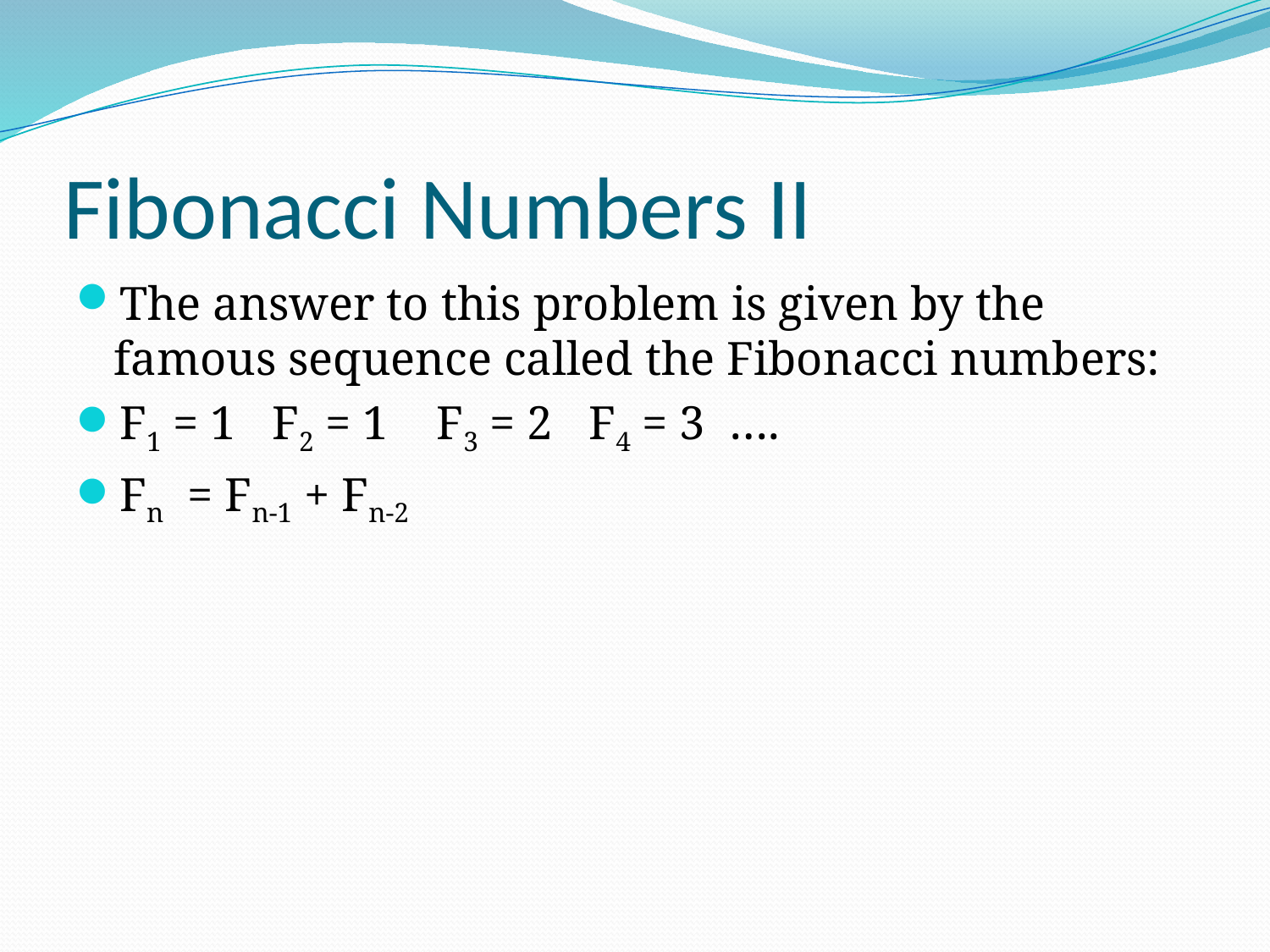

# Fibonacci Numbers II
The answer to this problem is given by the famous sequence called the Fibonacci numbers:
F1 = 1   F2 = 1    F3 = 2   F4 = 3  ….
Fn  = Fn-1 + Fn-2